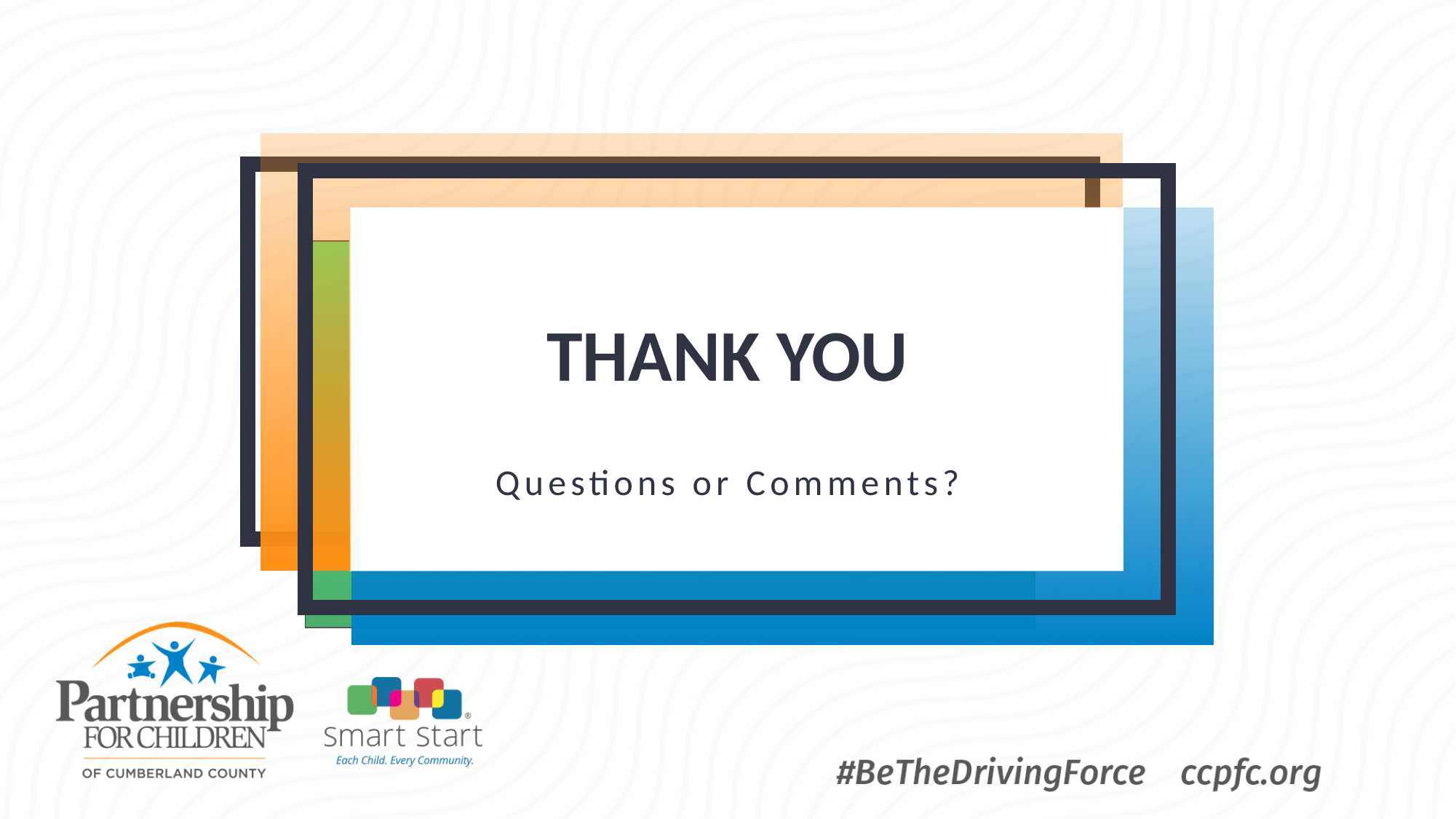

2

+

2

+

# THANK YOU
Questions or Comments?